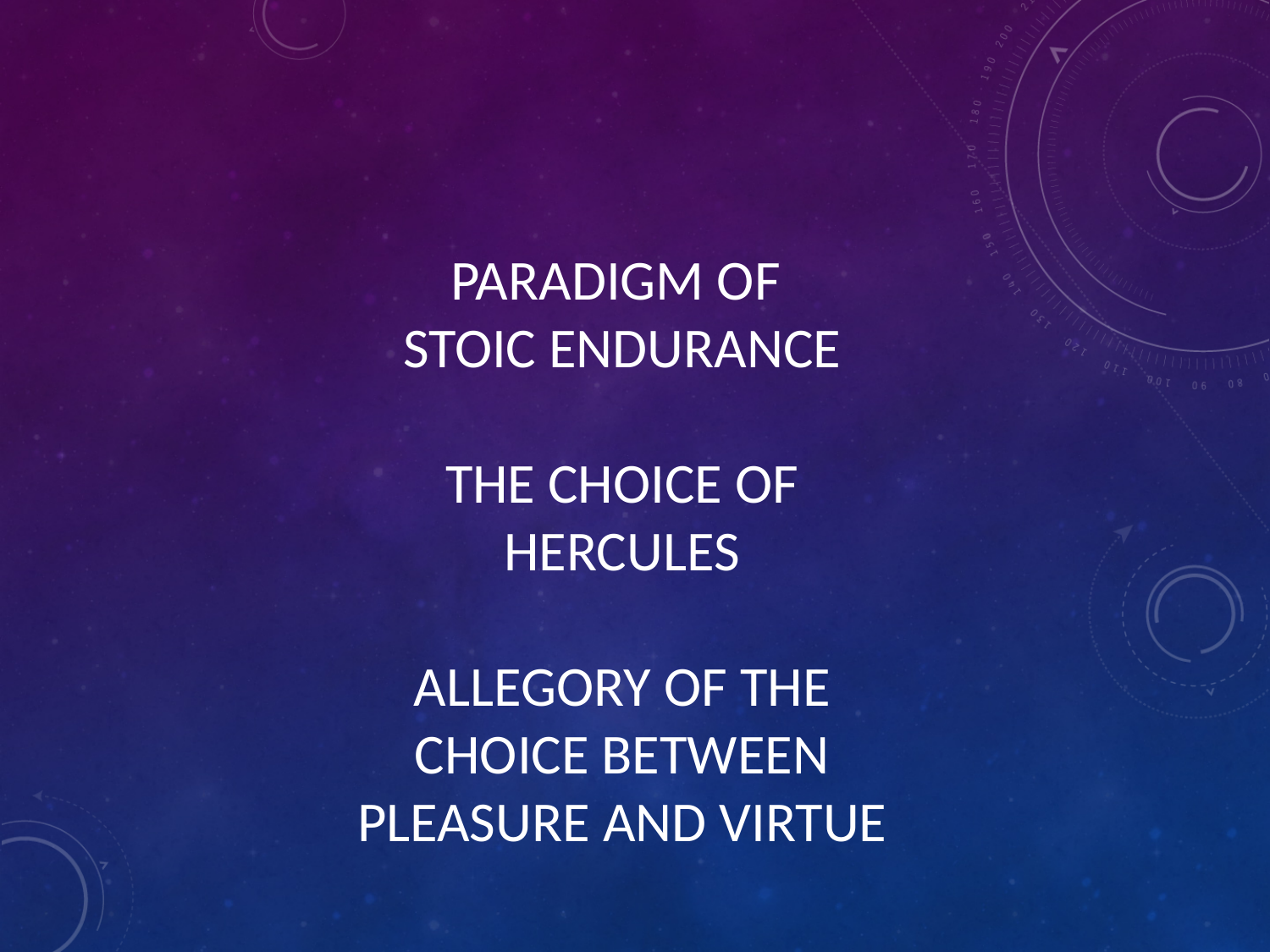

PARADIGM OF
STOIC ENDURANCE

THE CHOICE OF HERCULES

ALLEGORY OF THE CHOICE BETWEEN
PLEASURE AND VIRTUE